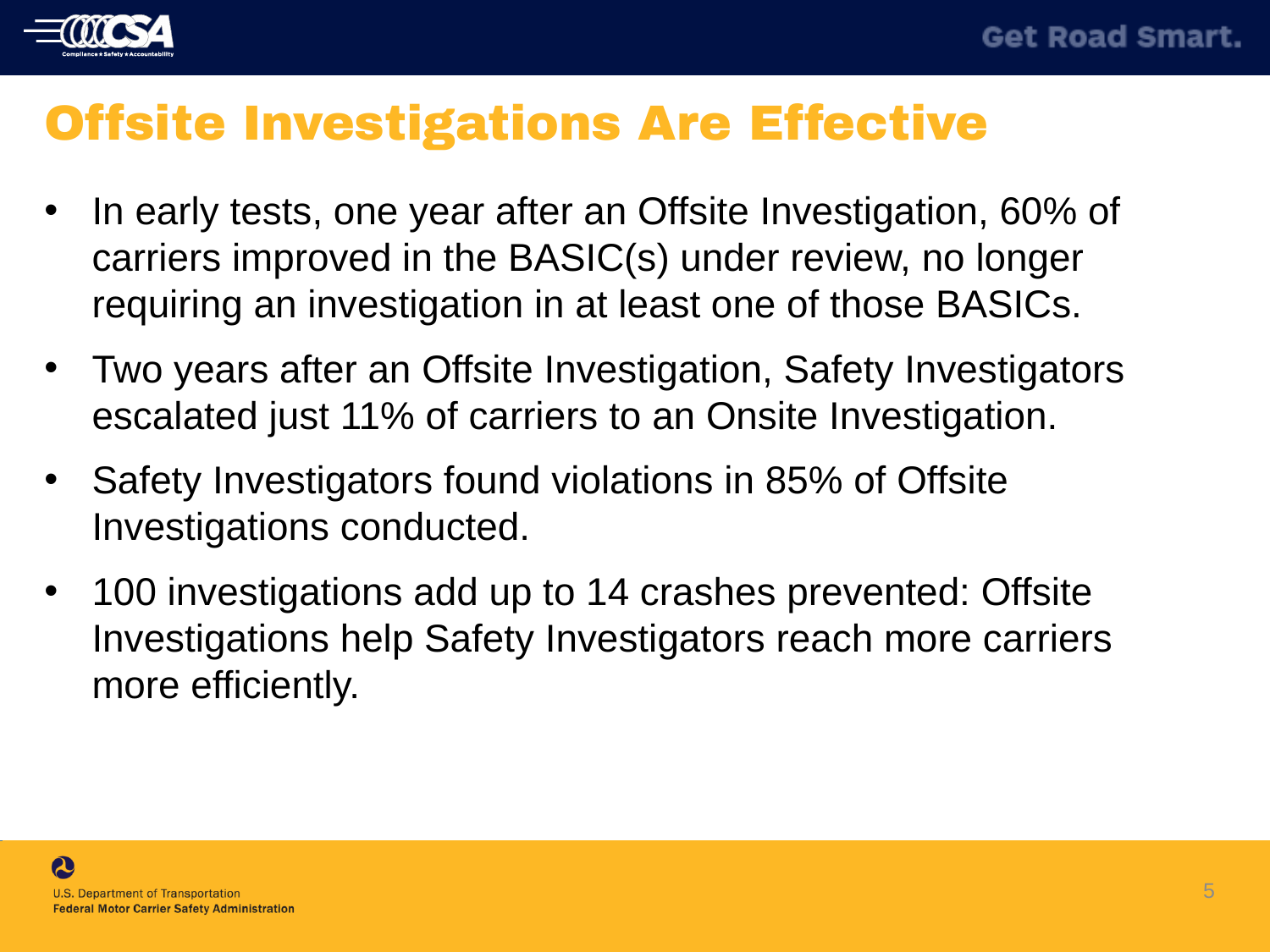

# Offsite Investigations Are Effective
In early tests, one year after an Offsite Investigation, 60% of carriers improved in the BASIC(s) under review, no longer requiring an investigation in at least one of those BASICs.
Two years after an Offsite Investigation, Safety Investigators escalated just 11% of carriers to an Onsite Investigation.
Safety Investigators found violations in 85% of Offsite Investigations conducted.
100 investigations add up to 14 crashes prevented: Offsite Investigations help Safety Investigators reach more carriers more efficiently.

5